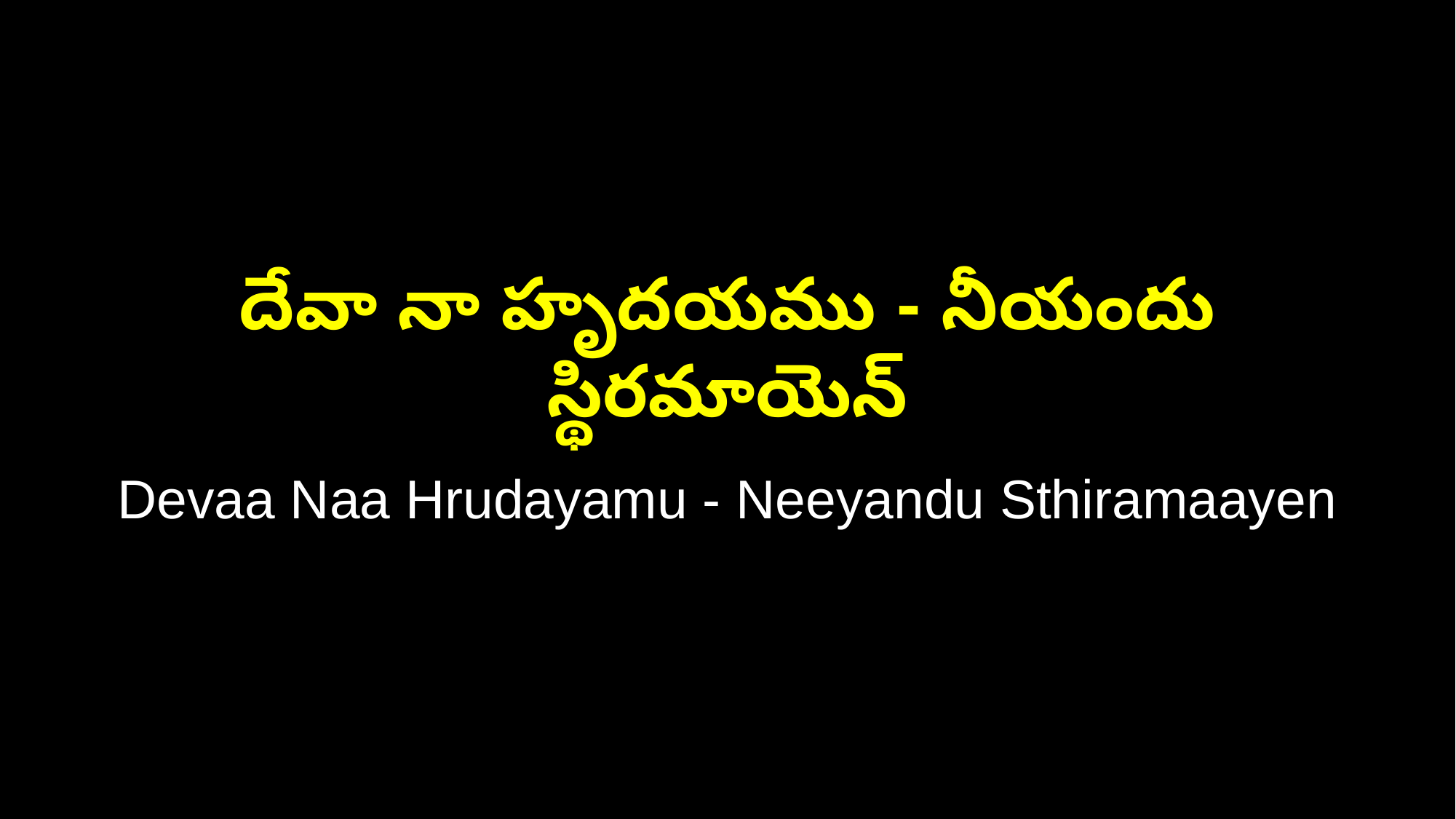

దేవా నా హృదయము - నీయందు స్థిరమాయెన్
Devaa Naa Hrudayamu - Neeyandu Sthiramaayen